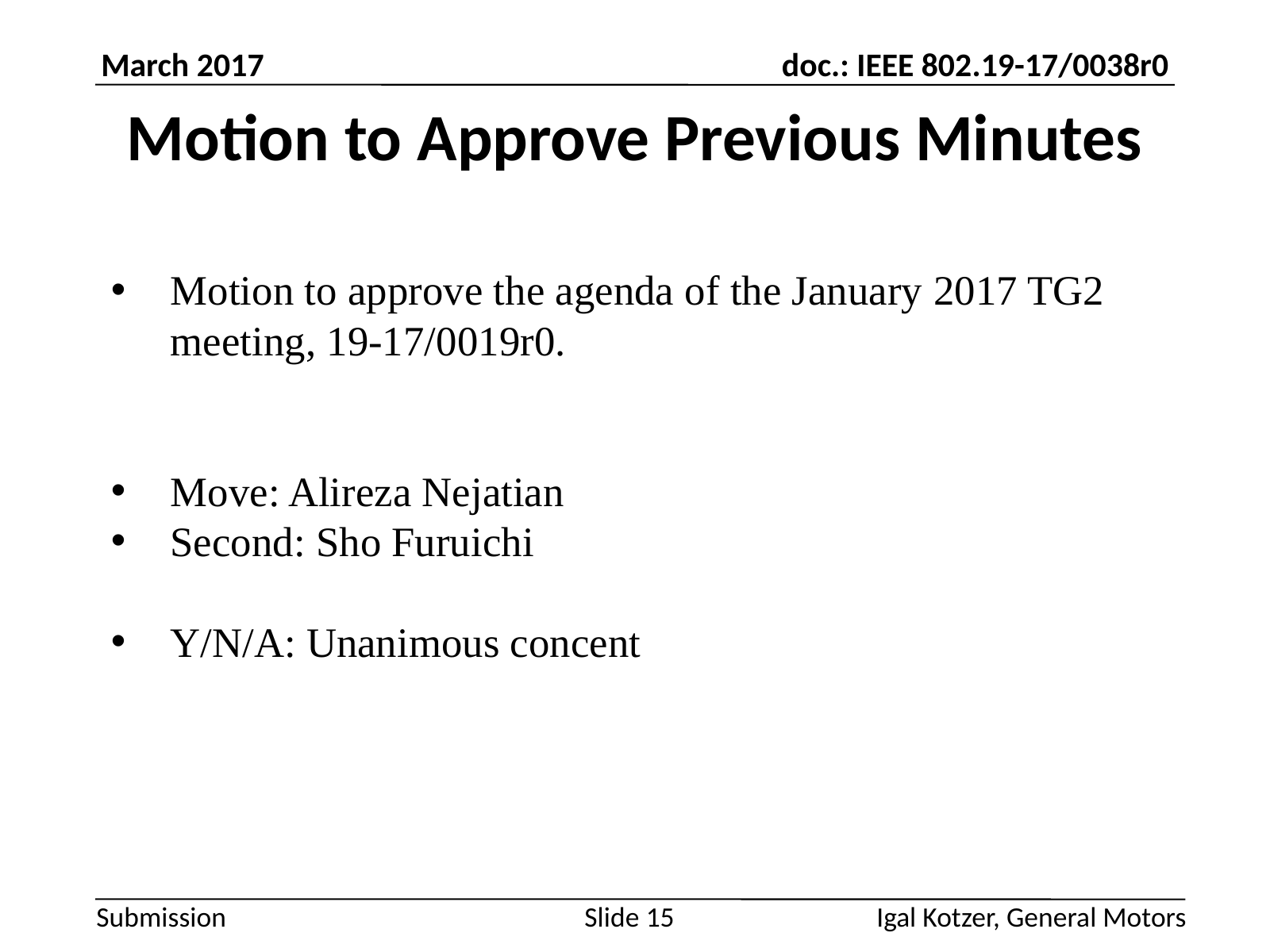

Motion to approve the agenda of the January 2017 TG2 meeting, 19-17/0019r0.

Move: Alireza Nejatian
Second: Sho Furuichi

Y/N/A: Unanimous concent
Igal Kotzer, General Motors
Slide 15